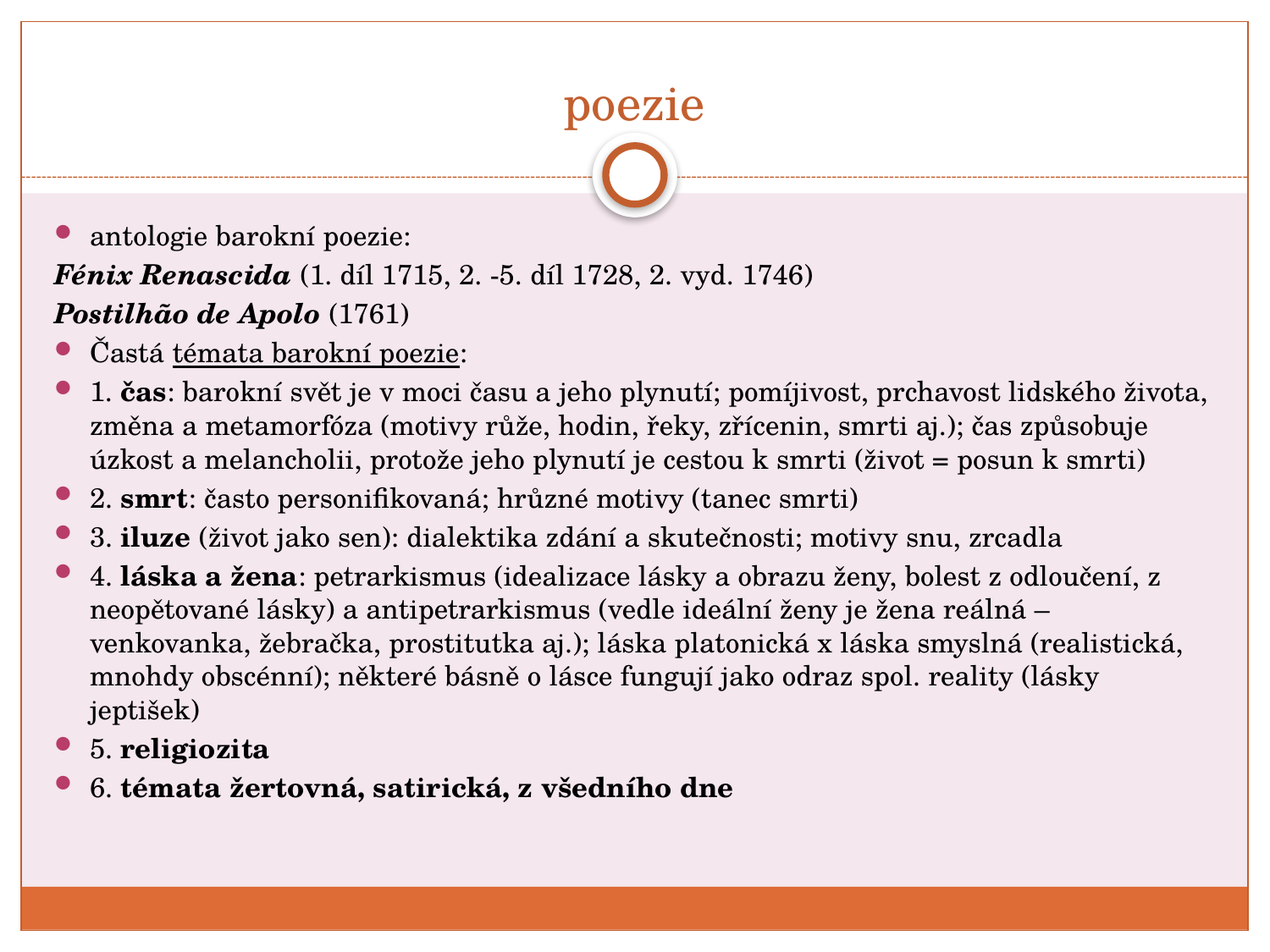

# poezie
antologie barokní poezie:
Fénix Renascida (1. díl 1715, 2. -5. díl 1728, 2. vyd. 1746)
Postilhão de Apolo (1761)
Častá témata barokní poezie:
1. čas: barokní svět je v moci času a jeho plynutí; pomíjivost, prchavost lidského života, změna a metamorfóza (motivy růže, hodin, řeky, zřícenin, smrti aj.); čas způsobuje úzkost a melancholii, protože jeho plynutí je cestou k smrti (život = posun k smrti)
2. smrt: často personifikovaná; hrůzné motivy (tanec smrti)
3. iluze (život jako sen): dialektika zdání a skutečnosti; motivy snu, zrcadla
4. láska a žena: petrarkismus (idealizace lásky a obrazu ženy, bolest z odloučení, z neopětované lásky) a antipetrarkismus (vedle ideální ženy je žena reálná – venkovanka, žebračka, prostitutka aj.); láska platonická x láska smyslná (realistická, mnohdy obscénní); některé básně o lásce fungují jako odraz spol. reality (lásky jeptišek)
5. religiozita
6. témata žertovná, satirická, z všedního dne